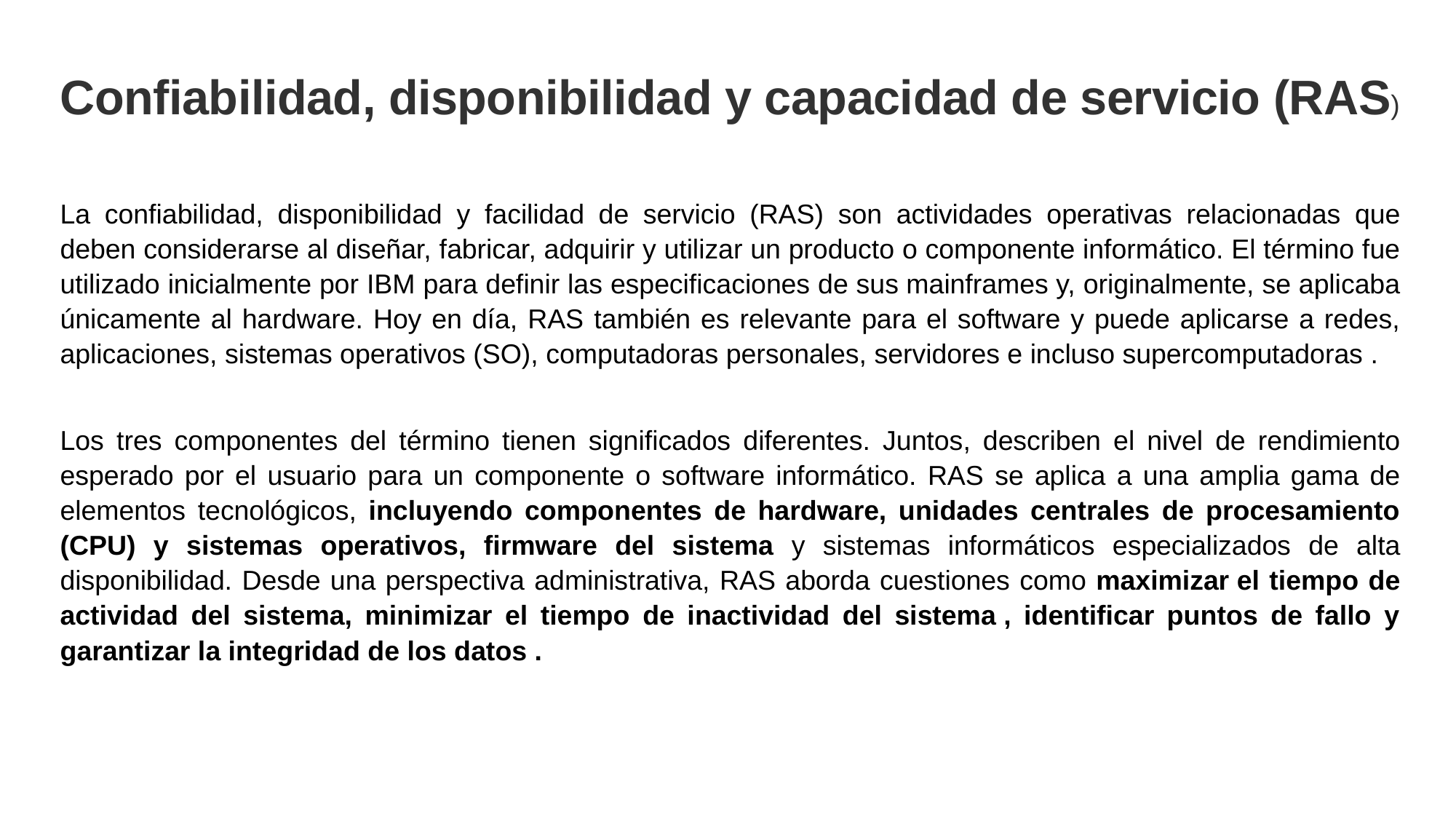

Confiabilidad, disponibilidad y capacidad de servicio (RAS)
La confiabilidad, disponibilidad y facilidad de servicio (RAS) son actividades operativas relacionadas que deben considerarse al diseñar, fabricar, adquirir y utilizar un producto o componente informático. El término fue utilizado inicialmente por IBM para definir las especificaciones de sus mainframes y, originalmente, se aplicaba únicamente al hardware. Hoy en día, RAS también es relevante para el software y puede aplicarse a redes, aplicaciones, sistemas operativos (SO), computadoras personales, servidores e incluso supercomputadoras .

Los tres componentes del término tienen significados diferentes. Juntos, describen el nivel de rendimiento esperado por el usuario para un componente o software informático. RAS se aplica a una amplia gama de elementos tecnológicos, incluyendo componentes de hardware, unidades centrales de procesamiento (CPU) y sistemas operativos, firmware del sistema y sistemas informáticos especializados de alta disponibilidad. Desde una perspectiva administrativa, RAS aborda cuestiones como maximizar el tiempo de actividad del sistema, minimizar el tiempo de inactividad del sistema , identificar puntos de fallo y garantizar la integridad de los datos .